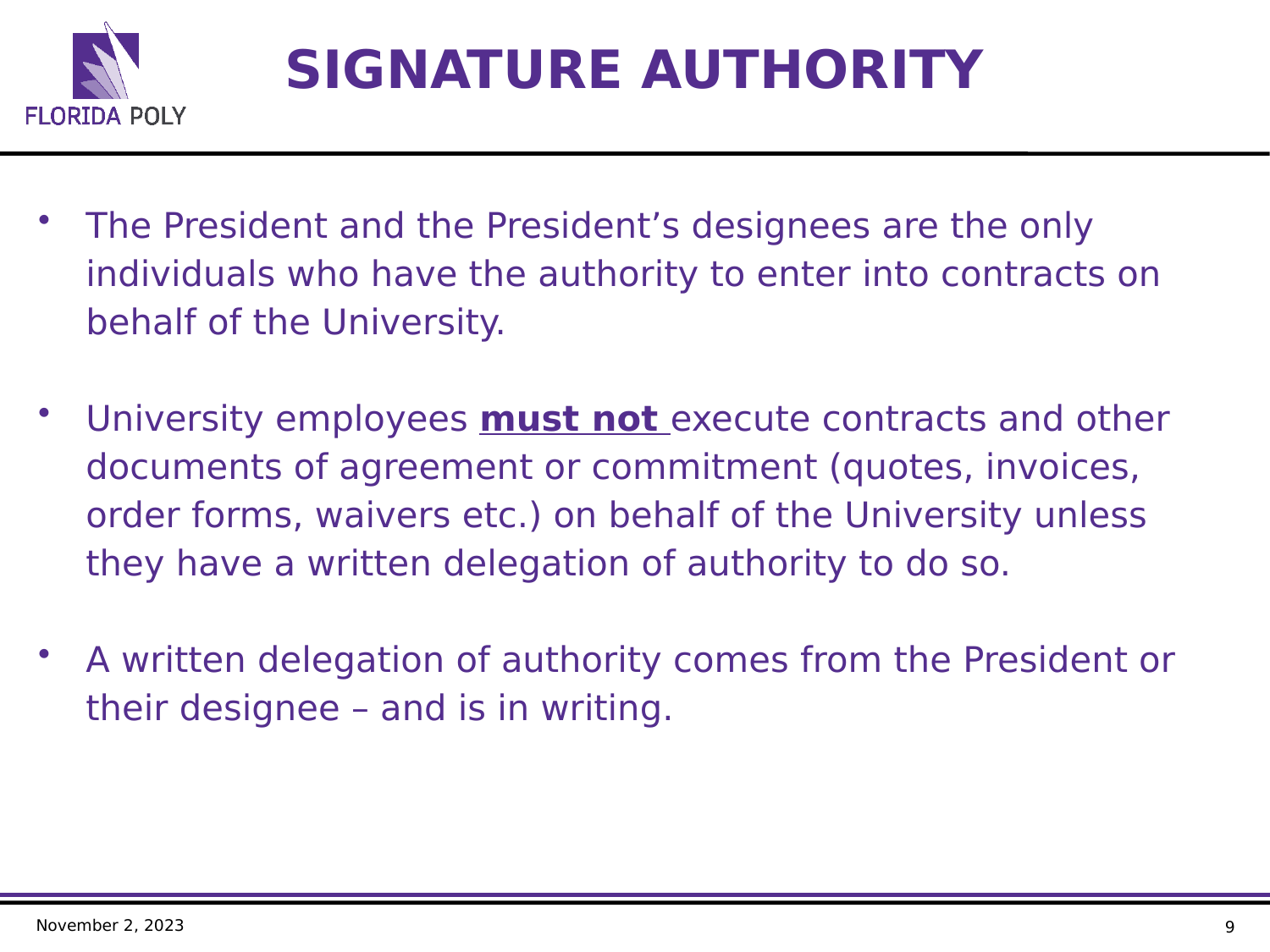

# SIGNATURE AUTHORITY
The President and the President’s designees are the only individuals who have the authority to enter into contracts on behalf of the University.

University employees must not execute contracts and other documents of agreement or commitment (quotes, invoices, order forms, waivers etc.) on behalf of the University unless they have a written delegation of authority to do so.

A written delegation of authority comes from the President or their designee – and is in writing.